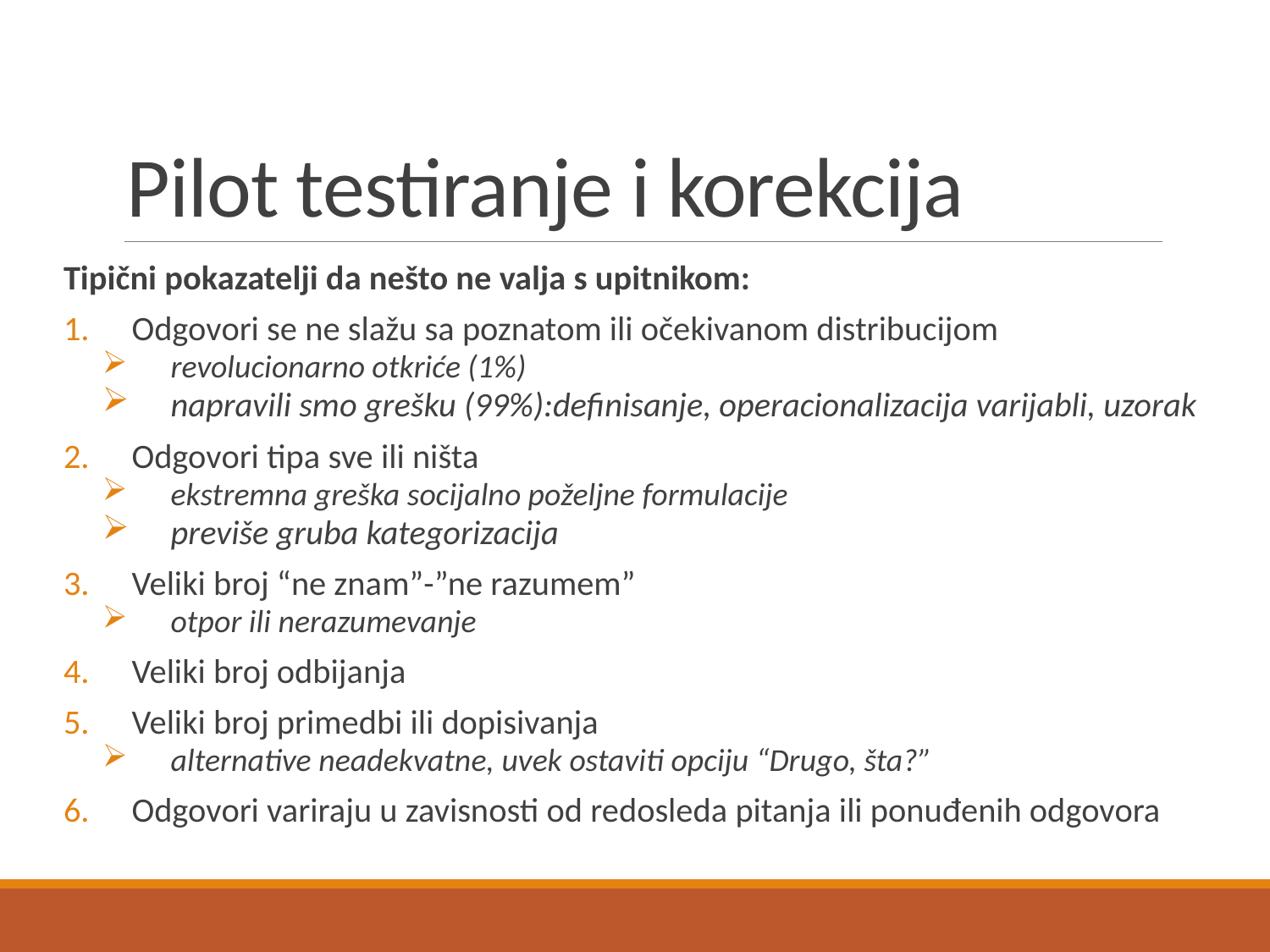

# Pilot testiranje i korekcija
Tipični pokazatelji da nešto ne valja s upitnikom:
Odgovori se ne slažu sa poznatom ili očekivanom distribucijom
revolucionarno otkriće (1%)
napravili smo grešku (99%):definisanje, operacionalizacija varijabli, uzorak
Odgovori tipa sve ili ništa
ekstremna greška socijalno poželjne formulacije
previše gruba kategorizacija
Veliki broj “ne znam”-”ne razumem”
otpor ili nerazumevanje
Veliki broj odbijanja
Veliki broj primedbi ili dopisivanja
alternative neadekvatne, uvek ostaviti opciju “Drugo, šta?”
Odgovori variraju u zavisnosti od redosleda pitanja ili ponuđenih odgovora